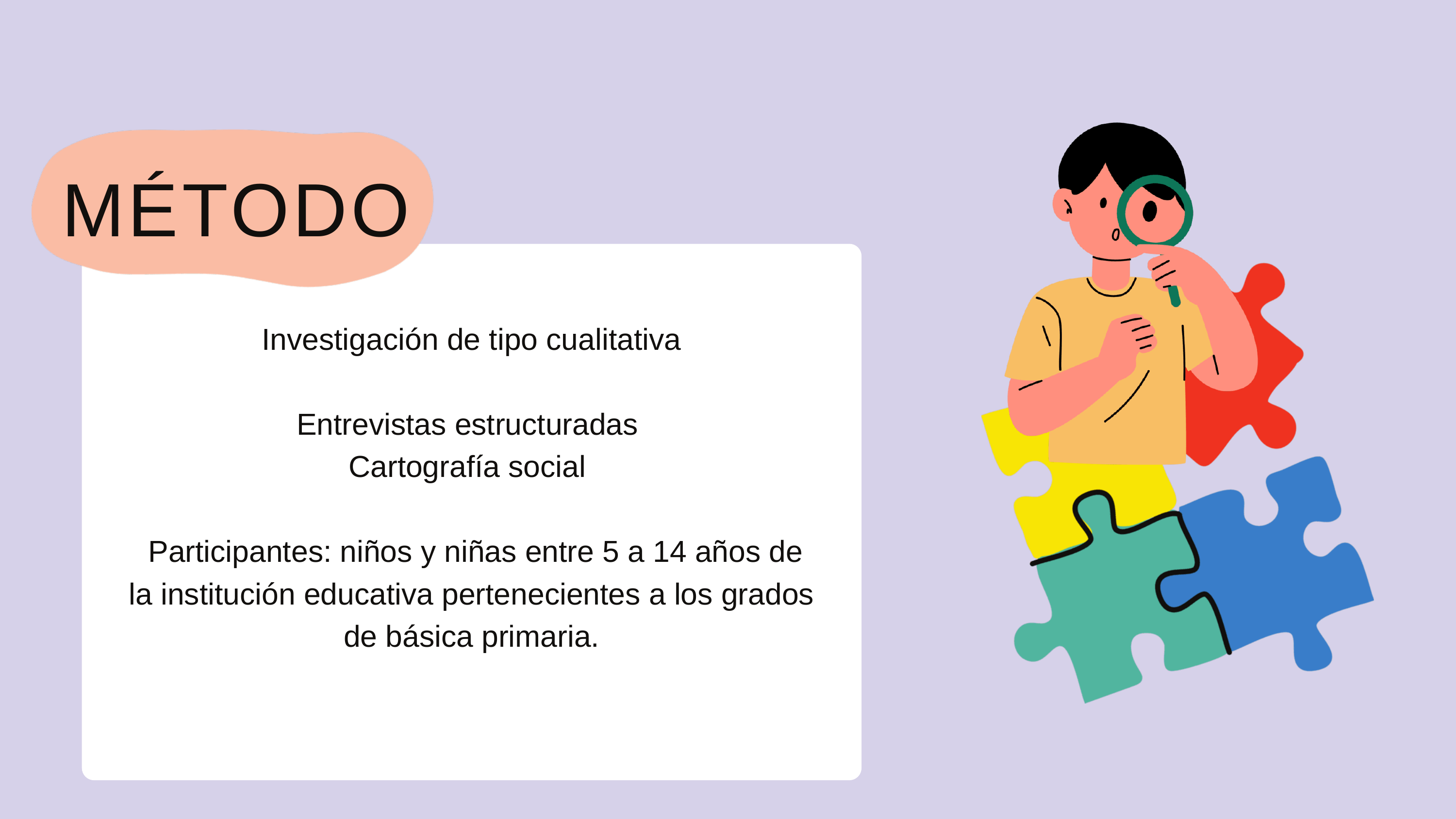

MÉTODO

Investigación de tipo cualitativa

Entrevistas estructuradas
Cartografía social

 Participantes: niños y niñas entre 5 a 14 años de la institución educativa pertenecientes a los grados de básica primaria.